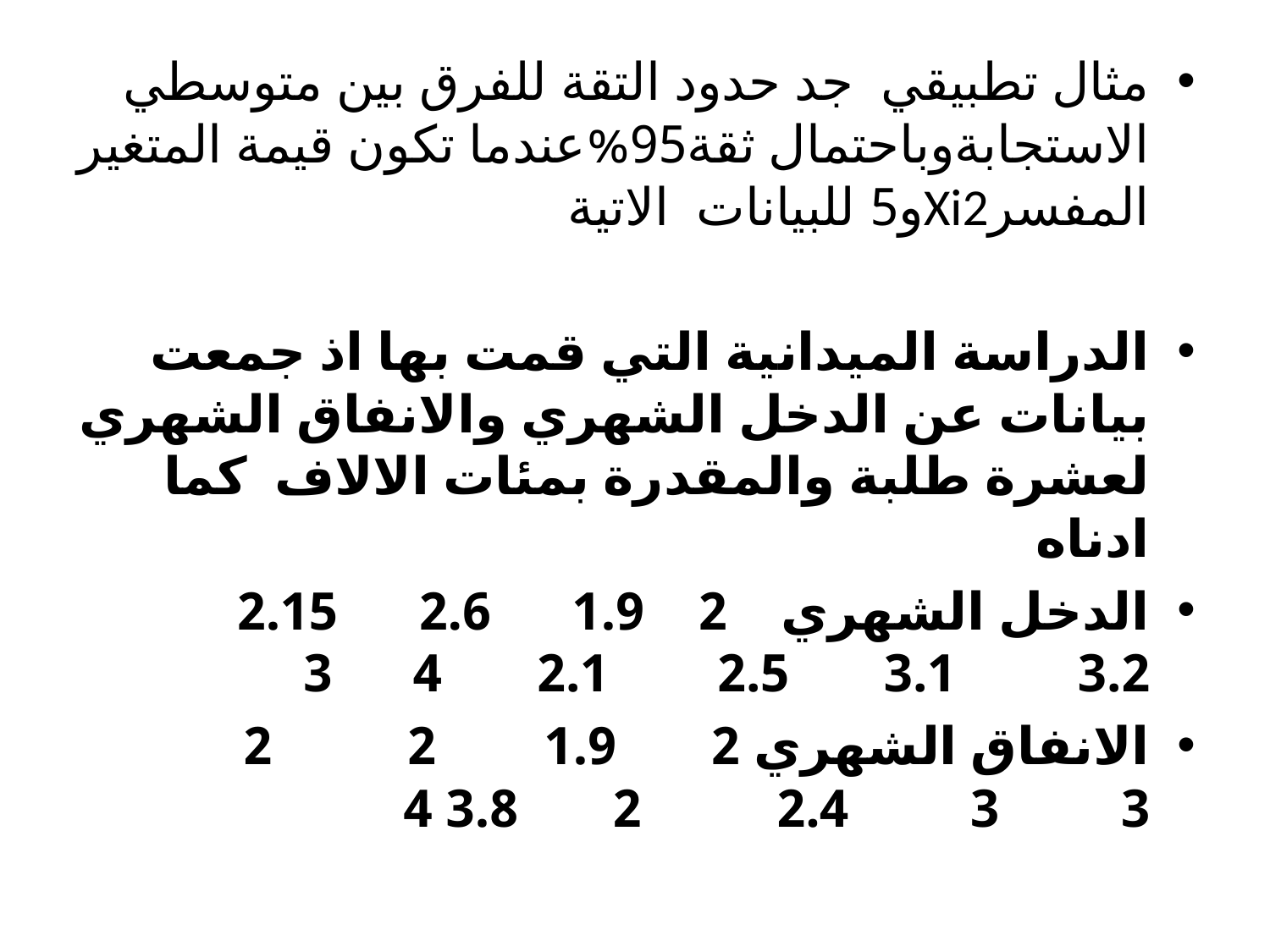

مثال تطبيقي  جد حدود التقة للفرق بين متوسطي الاستجابةوباحتمال ثقة95%عندما تكون قيمة المتغير المفسرXi2و5 للبيانات  الاتية

الدراسة الميدانية التي قمت بها اذ جمعت بيانات عن الدخل الشهري والانفاق الشهري لعشرة طلبة والمقدرة بمئات الالاف  كما ادناه
الدخل الشهري    2    1.9      2.6      2.15       3.2         3.1       2.5        2.1       4      3
الانفاق الشهري 2       1.9        2          2           3         3         2.4          2       3.8 4